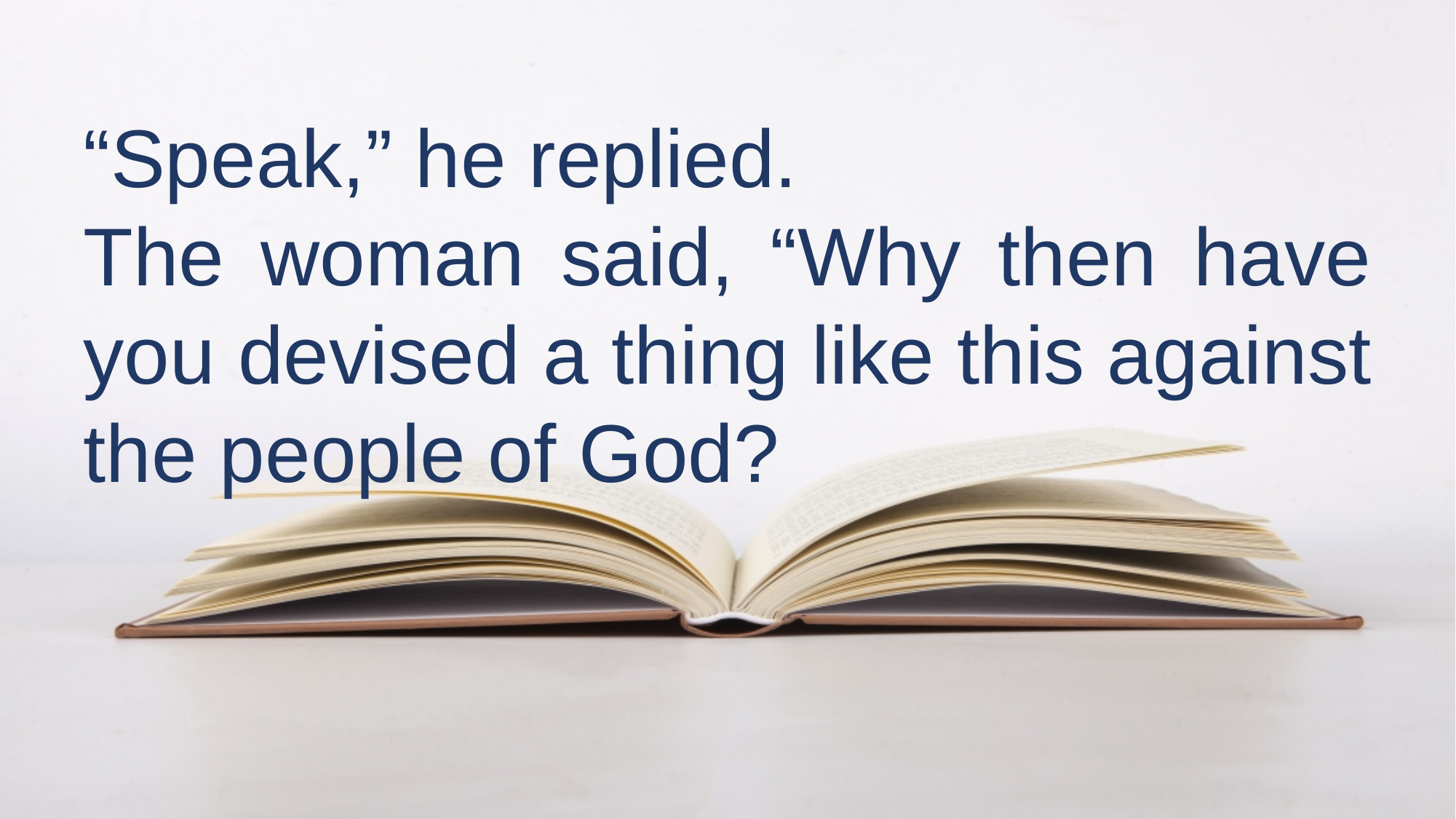

“Speak,” he replied.
The woman said, “Why then have you devised a thing like this against the people of God?